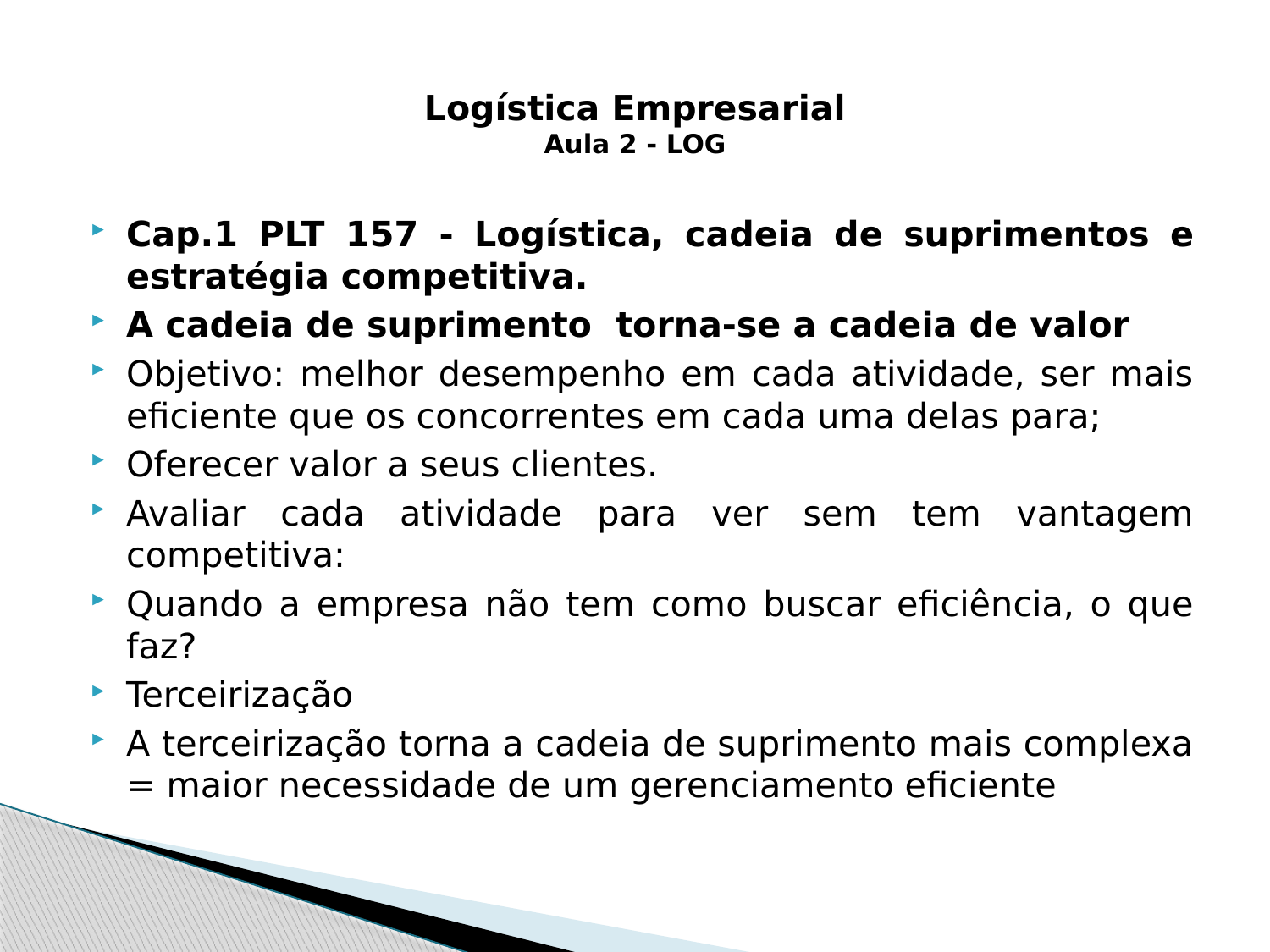

# Logística Empresarial Aula 2 - LOG
Cap.1 PLT 157 - Logística, cadeia de suprimentos e estratégia competitiva.
A cadeia de suprimento  torna-se a cadeia de valor
Objetivo: melhor desempenho em cada atividade, ser mais eficiente que os concorrentes em cada uma delas para;
Oferecer valor a seus clientes.
Avaliar cada atividade para ver sem tem vantagem competitiva:
Quando a empresa não tem como buscar eficiência, o que faz?
Terceirização
A terceirização torna a cadeia de suprimento mais complexa = maior necessidade de um gerenciamento eficiente